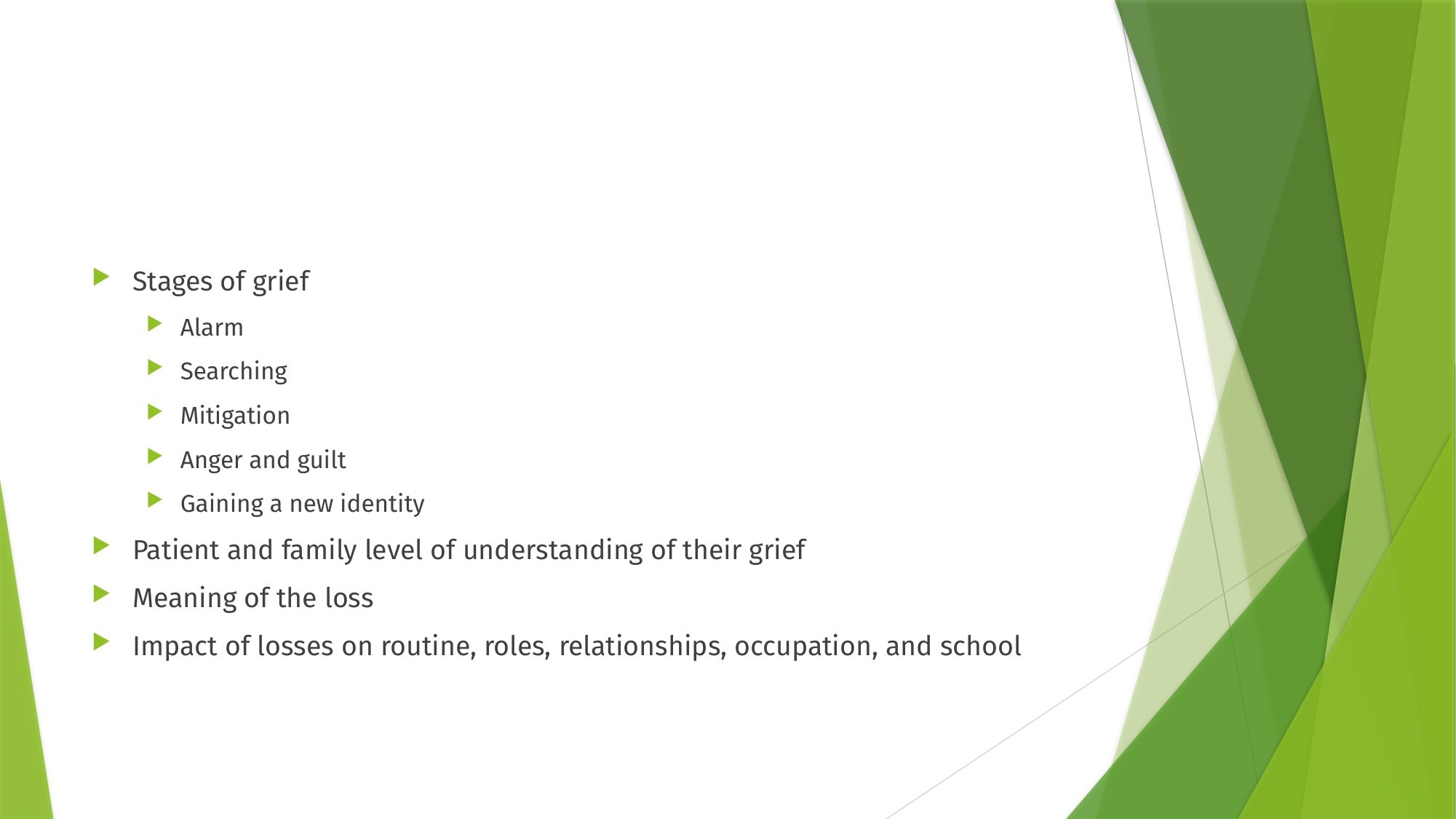

#
Stages of grief
Alarm
Searching
Mitigation
Anger and guilt
Gaining a new identity
Patient and family level of understanding of their grief
Meaning of the loss
Impact of losses on routine, roles, relationships, occupation, and school